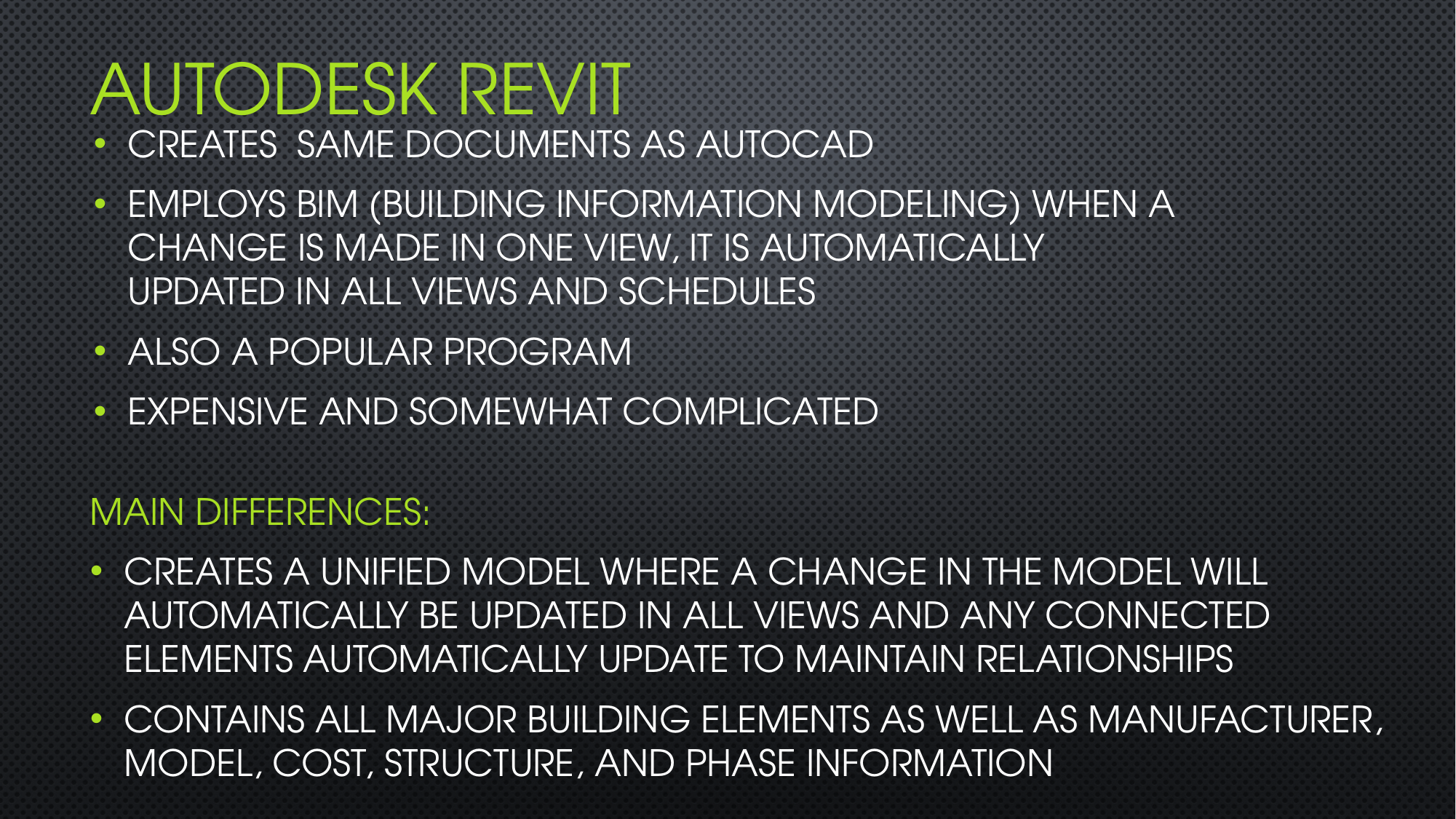

# Autodesk Revit
Creates  same documents as AutoCAD
Employs BIM (Building Information Modeling) When a change is made in one view, it is automatically updated in all views and schedules
Also a popular program
Expensive and somewhat complicated

Main Differences:
Creates a unified model where a change in the model will automatically be updated in all views and any connected elements automatically update to maintain relationships
Contains all major building elements as well as manufacturer, model, cost, structure, and phase information